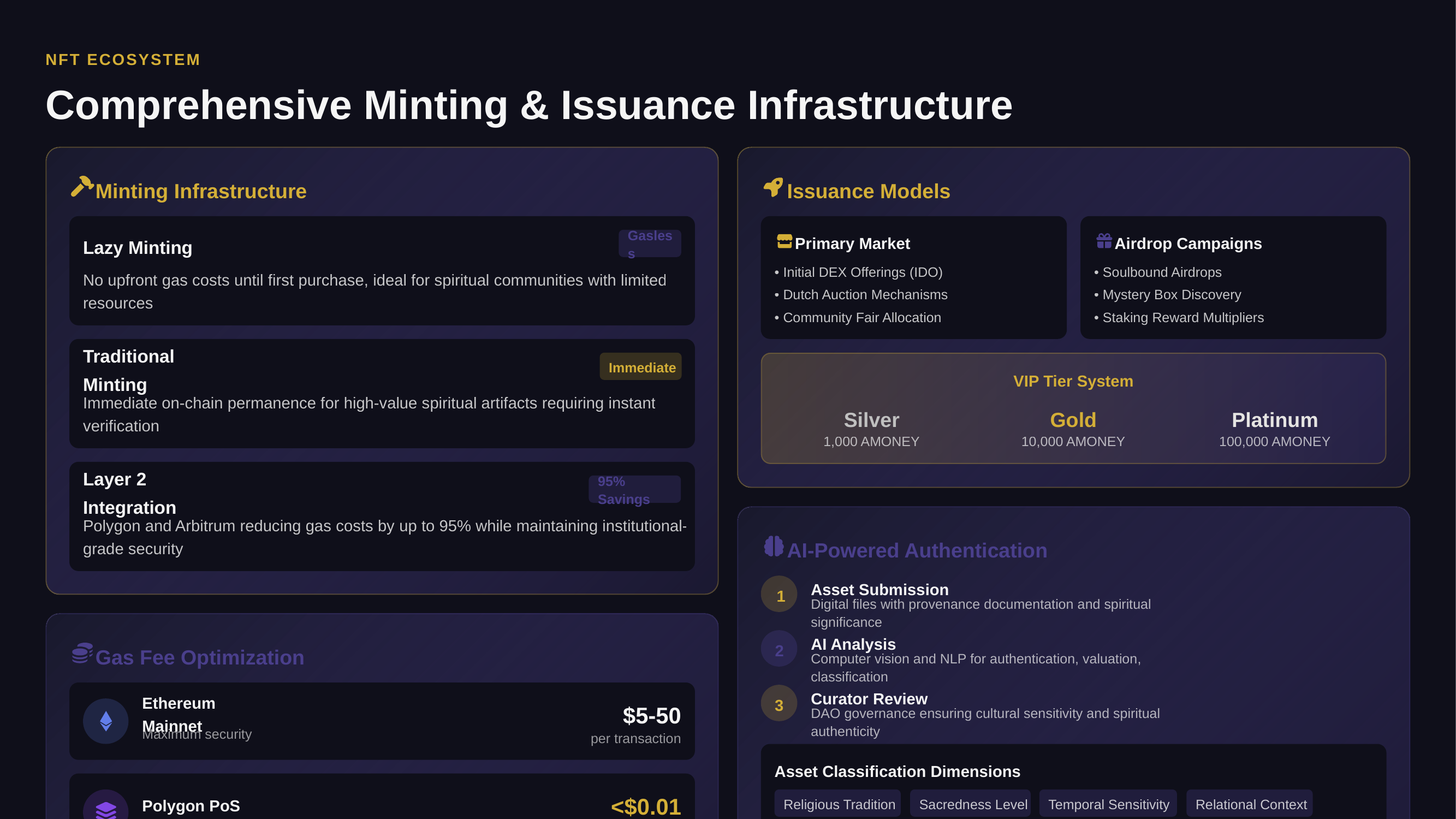

NFT ECOSYSTEM
Comprehensive Minting & Issuance Infrastructure

Minting Infrastructure
Issuance Models

Lazy Minting

Gasless
Primary Market
Airdrop Campaigns

• Initial DEX Offerings (IDO)
• Soulbound Airdrops
No upfront gas costs until first purchase, ideal for spiritual communities with limited resources
• Dutch Auction Mechanisms
• Mystery Box Discovery
• Community Fair Allocation
• Staking Reward Multipliers

Traditional Minting

Immediate

VIP Tier System
Immediate on-chain permanence for high-value spiritual artifacts requiring instant verification
Silver
Gold
Platinum
1,000 AMONEY
10,000 AMONEY
100,000 AMONEY

Layer 2 Integration

95% Savings

Polygon and Arbitrum reducing gas costs by up to 95% while maintaining institutional-grade security
AI-Powered Authentication

Asset Submission
1
Digital files with provenance documentation and spiritual significance

AI Analysis
Gas Fee Optimization
2

Computer vision and NLP for authentication, valuation, classification

Curator Review
3
$5-50

Ethereum Mainnet

DAO governance ensuring cultural sensitivity and spiritual authenticity
Maximum security
per transaction

Asset Classification Dimensions

<$0.01

Religious Tradition

Sacredness Level

Temporal Sensitivity

Relational Context
Polygon PoS

High throughput
per transaction

~$0.001

Sui Network

Ultra-low cost
per transaction